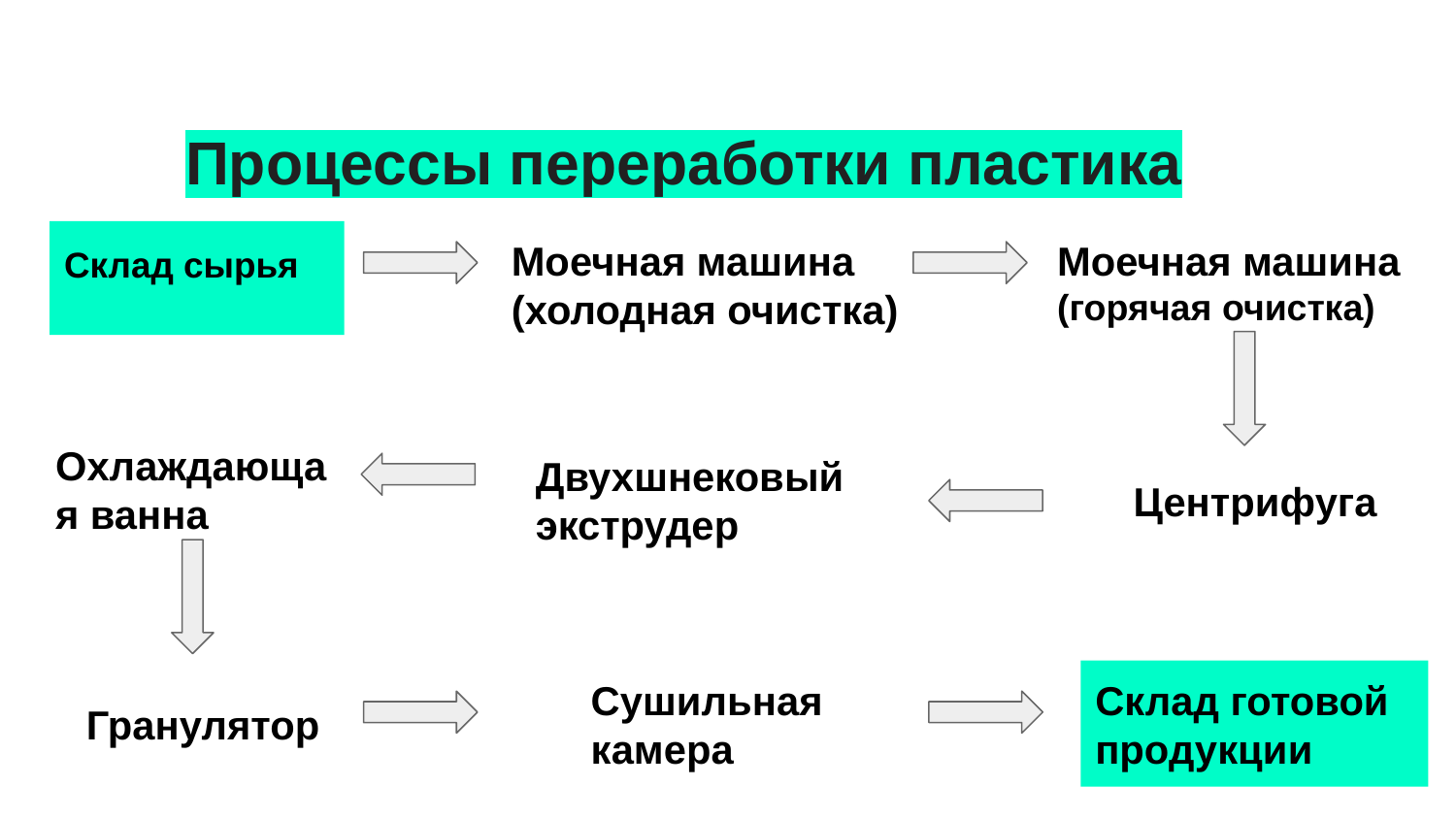

# Процессы переработки пластика
Склад сырья
Моечная машина
(холодная очистка)
Моечная машина
(горячая очистка)

Охлаждающая ванна
Двухшнековый экструдер

Центрифуга

Сушильная камера
Склад готовой продукции
Гранулятор